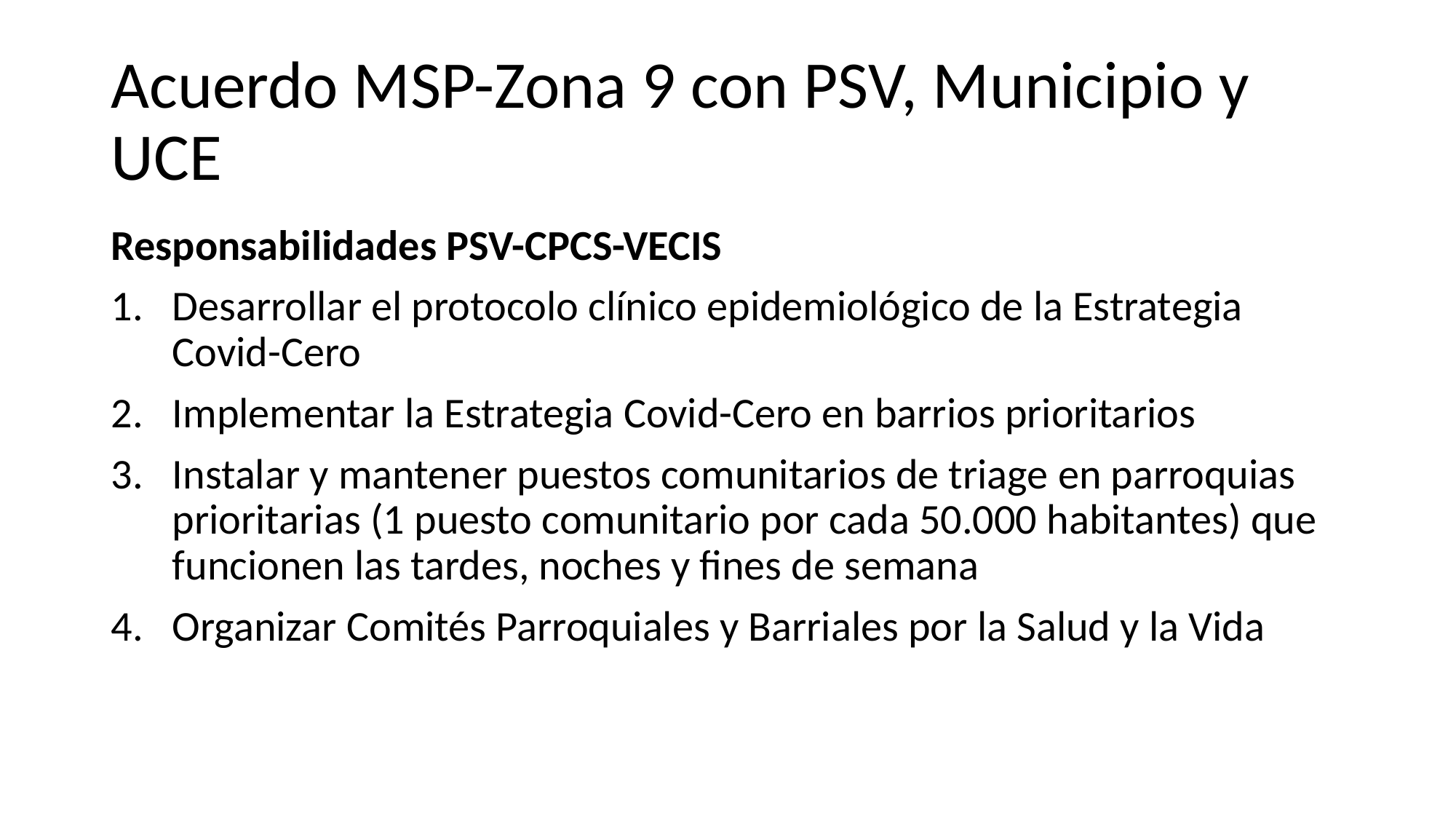

# Acuerdo MSP-Zona 9 con PSV, Municipio y UCE
Responsabilidades PSV-CPCS-VECIS
Desarrollar el protocolo clínico epidemiológico de la Estrategia Covid-Cero
Implementar la Estrategia Covid-Cero en barrios prioritarios
Instalar y mantener puestos comunitarios de triage en parroquias prioritarias (1 puesto comunitario por cada 50.000 habitantes) que funcionen las tardes, noches y fines de semana
Organizar Comités Parroquiales y Barriales por la Salud y la Vida